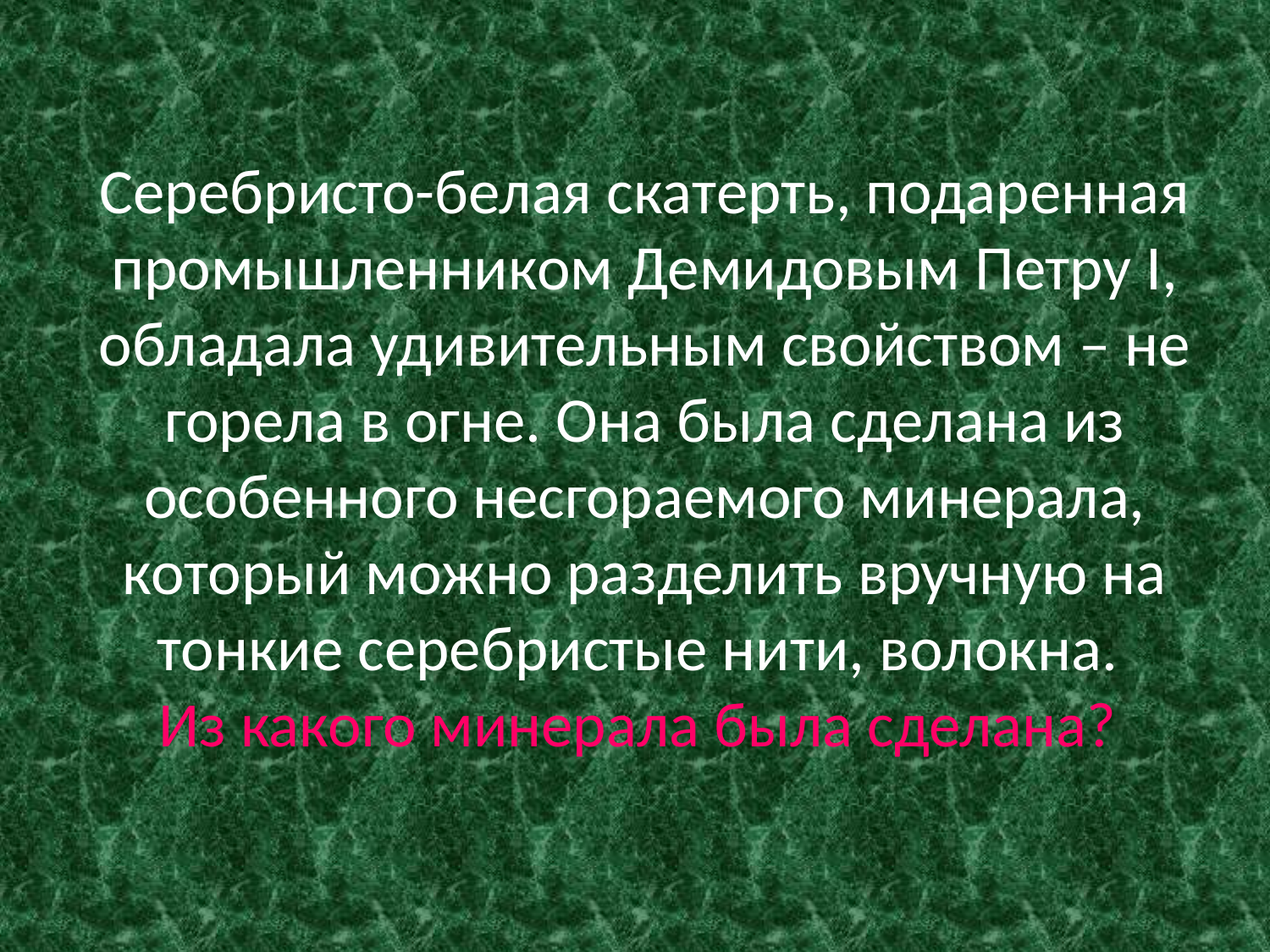

# Серебристо-белая скатерть, подаренная промышленником Демидовым Петру I, обладала удивительным свойством – не горела в огне. Она была сделана из особенного несгораемого минерала, который можно разделить вручную на тонкие серебристые нити, волокна. Из какого минерала была сделана?